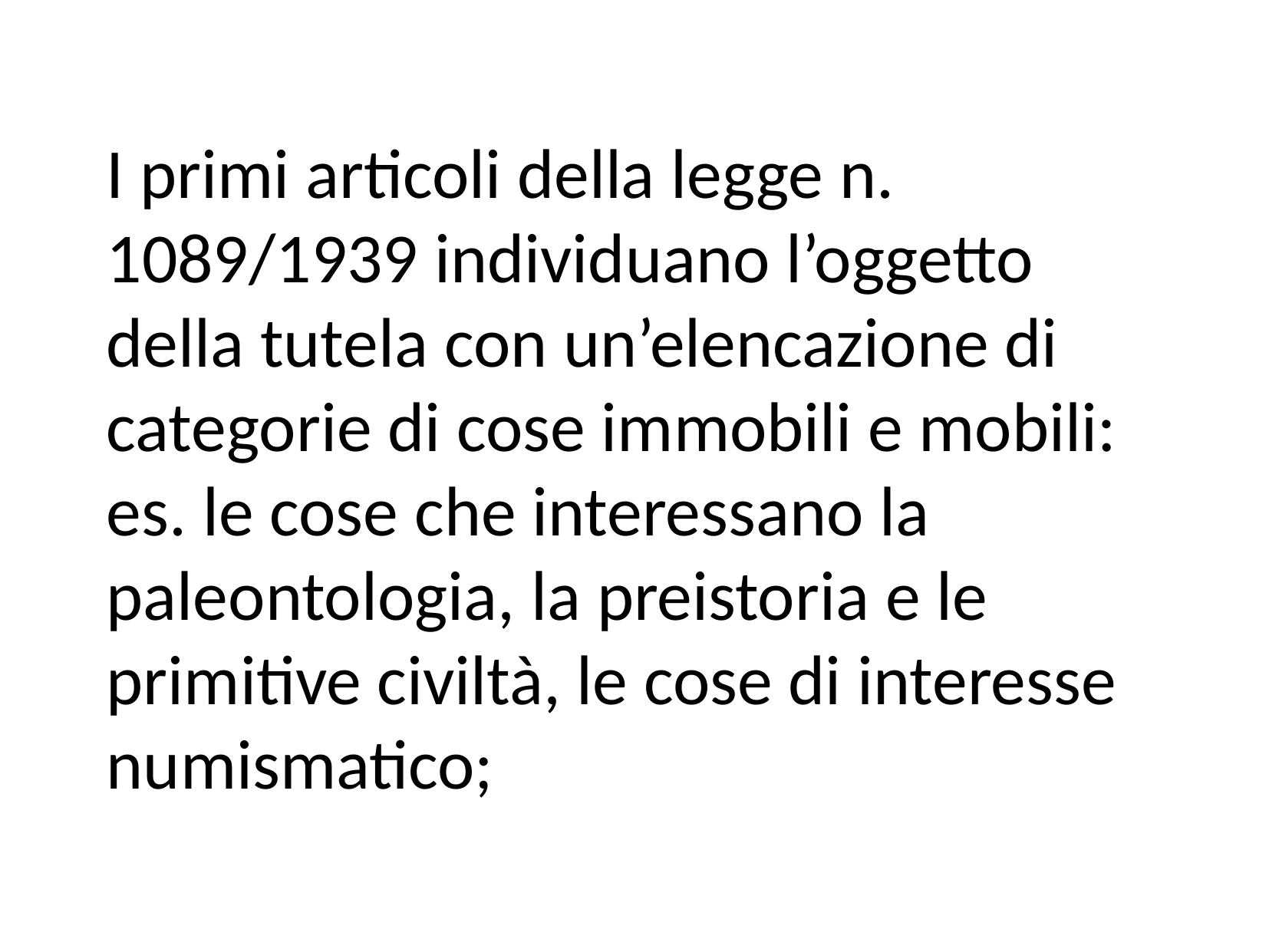

I primi articoli della legge n. 1089/1939 individuano l’oggetto della tutela con un’elencazione di categorie di cose immobili e mobili: es. le cose che interessano la paleontologia, la preistoria e le primitive civiltà, le cose di interesse numismatico;